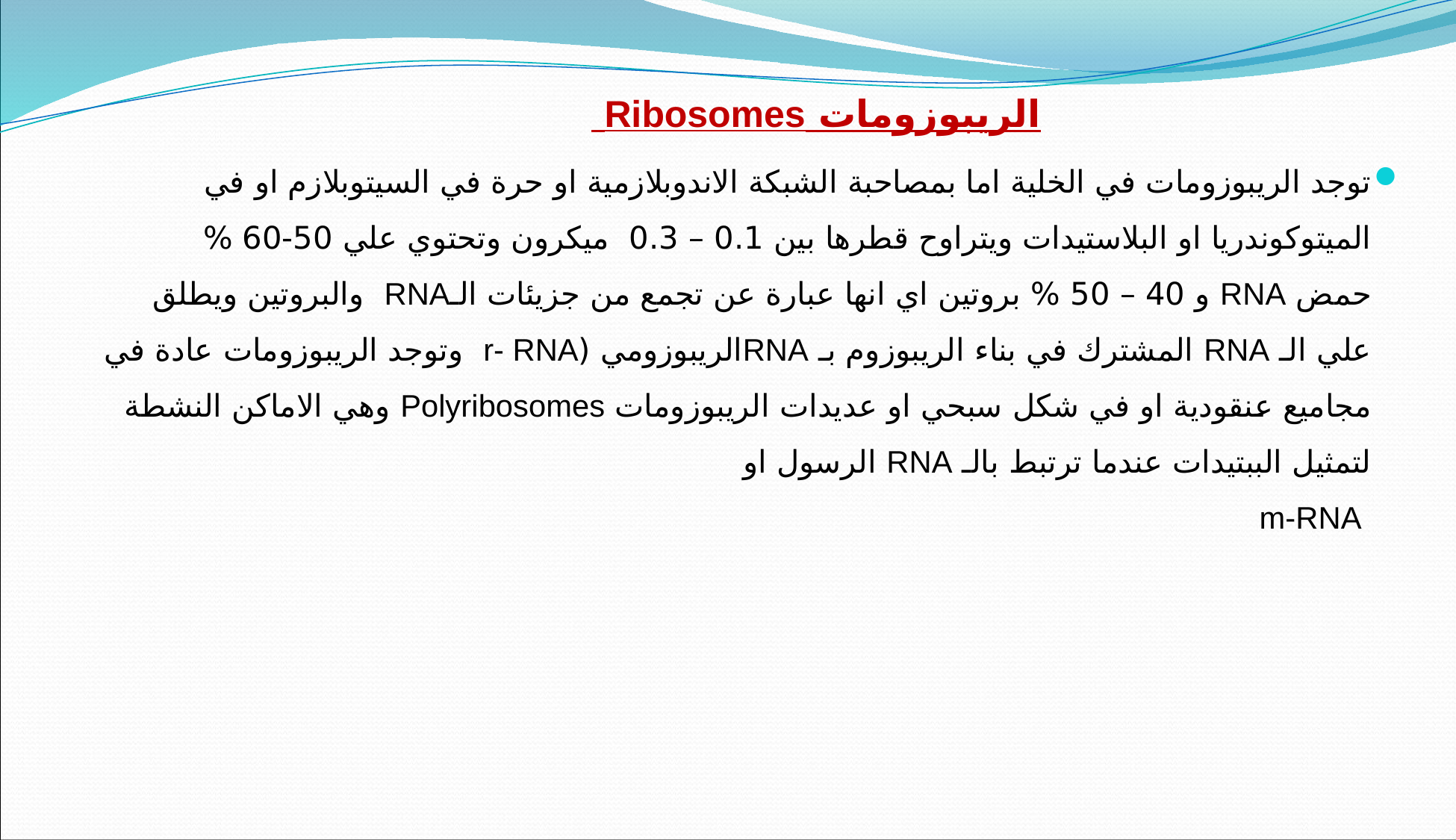

الريبوزومات Ribosomes
توجد الريبوزومات في الخلية اما بمصاحبة الشبكة الاندوبلازمية او حرة في السيتوبلازم او في الميتوكوندريا او البلاستيدات ويتراوح قطرها بين 0.1 – 0.3  ميكرون وتحتوي علي 50-60 % حمض RNA و 40 – 50 % بروتين اي انها عبارة عن تجمع من جزيئات الـRNA  والبروتين ويطلق علي الـ RNA المشترك في بناء الريبوزوم بـ RNAالريبوزومي (r- RNA  وتوجد الريبوزومات عادة في مجاميع عنقودية او في شكل سبحي او عديدات الريبوزومات Polyribosomes وهي الاماكن النشطة لتمثيل الببتيدات عندما ترتبط بالـ RNA الرسول او
 m-RNA